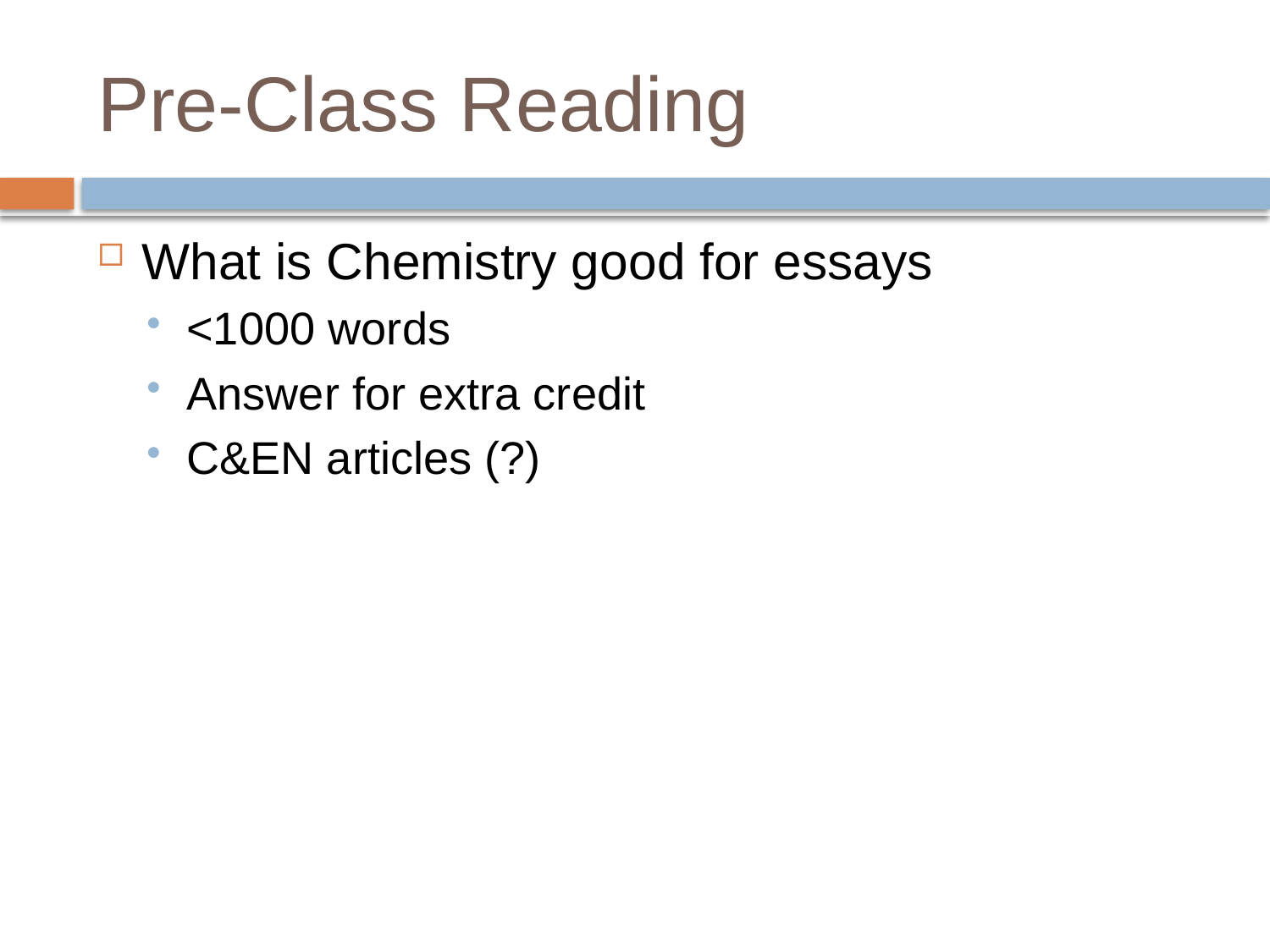

# Pre-Class Reading
What is Chemistry good for essays
<1000 words
Answer for extra credit
C&EN articles (?)